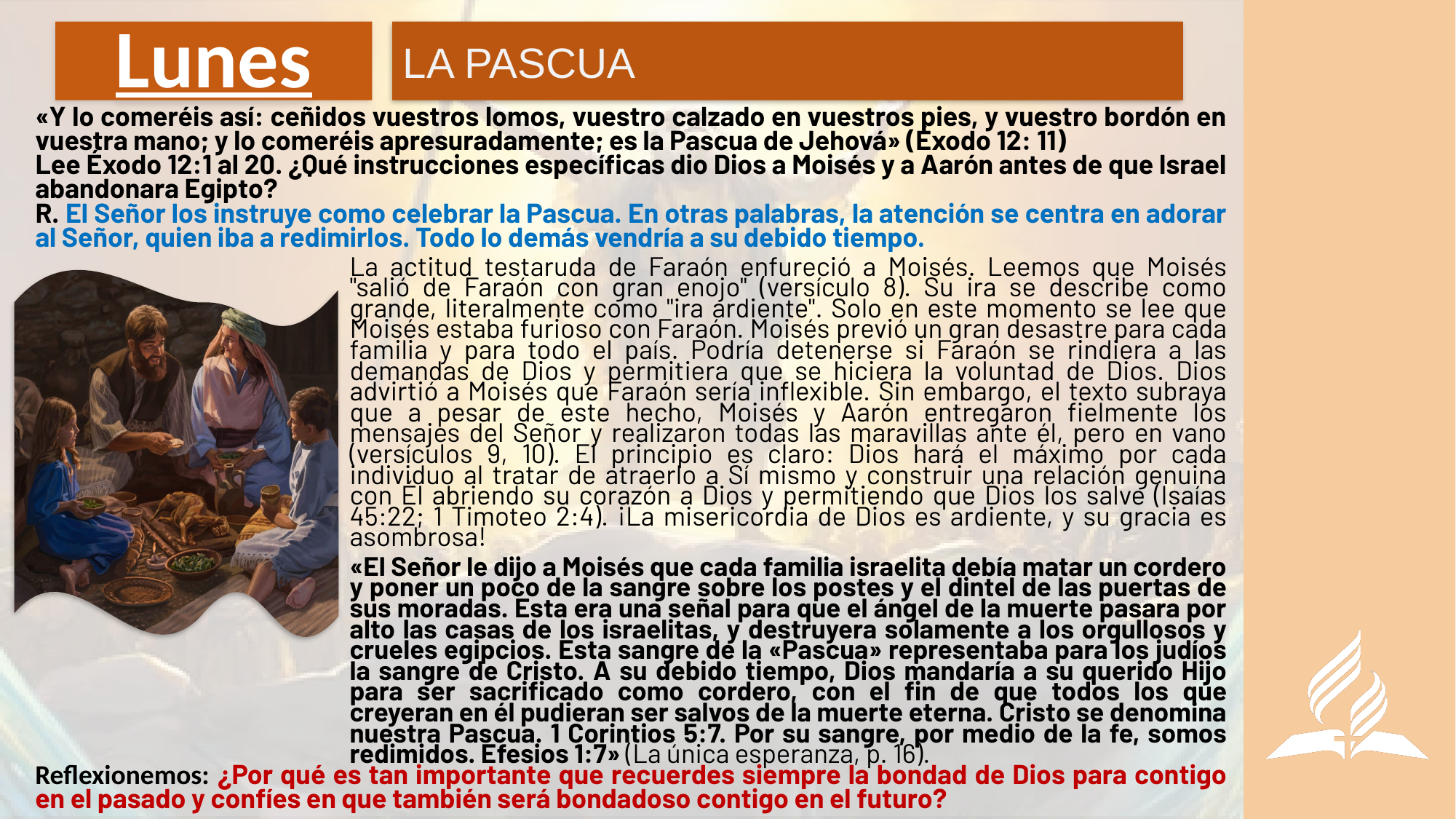

# Lunes
LA PASCUA
«Y lo comeréis así: ceñidos vuestros lomos, vuestro calzado en vuestros pies, y vuestro bordón en vuestra mano; y lo comeréis apresuradamente; es la Pascua de Jehová» (Éxodo 12: 11)
Lee Éxodo 12:1 al 20. ¿Qué instrucciones específicas dio Dios a Moisés y a Aarón antes de que Israel abandonara Egipto?
R. El Señor los instruye como celebrar la Pascua. En otras palabras, la atención se centra en adorar al Señor, quien iba a redimirlos. Todo lo demás vendría a su debido tiempo.
La actitud testaruda de Faraón enfureció a Moisés. Leemos que Moisés "salió de Faraón con gran enojo" (versículo 8). Su ira se describe como grande, literalmente como "ira ardiente". Solo en este momento se lee que Moisés estaba furioso con Faraón. Moisés previó un gran desastre para cada familia y para todo el país. Podría detenerse si Faraón se rindiera a las demandas de Dios y permitiera que se hiciera la voluntad de Dios. Dios advirtió a Moisés que Faraón sería inflexible. Sin embargo, el texto subraya que a pesar de este hecho, Moisés y Aarón entregaron fielmente los mensajes del Señor y realizaron todas las maravillas ante él, pero en vano (versículos 9, 10). El principio es claro: Dios hará el máximo por cada individuo al tratar de atraerlo a Sí mismo y construir una relación genuina con Él abriendo su corazón a Dios y permitiendo que Dios los salve (Isaías 45:22; 1 Timoteo 2:4). ¡La misericordia de Dios es ardiente, y su gracia es asombrosa!
«El Señor le dijo a Moisés que cada familia israelita debía matar un cordero y poner un poco de la sangre sobre los postes y el dintel de las puertas de sus moradas. Esta era una señal para que el ángel de la muerte pasara por alto las casas de los israelitas, y destruyera solamente a los orgullosos y crueles egipcios. Esta sangre de la «Pascua» representaba para los judíos la sangre de Cristo. A su debido tiempo, Dios mandaría a su querido Hijo para ser sacrificado como cordero, con el fin de que todos los que creyeran en él pudieran ser salvos de la muerte eterna. Cristo se denomina nuestra Pascua. 1 Corintios 5:7. Por su sangre, por medio de la fe, somos redimidos. Efesios 1:7» (La única esperanza, p. 16).

Reflexionemos: ¿Por qué es tan importante que recuerdes siempre la bondad de Dios para contigo en el pasado y confíes en que también será bondadoso contigo en el futuro?